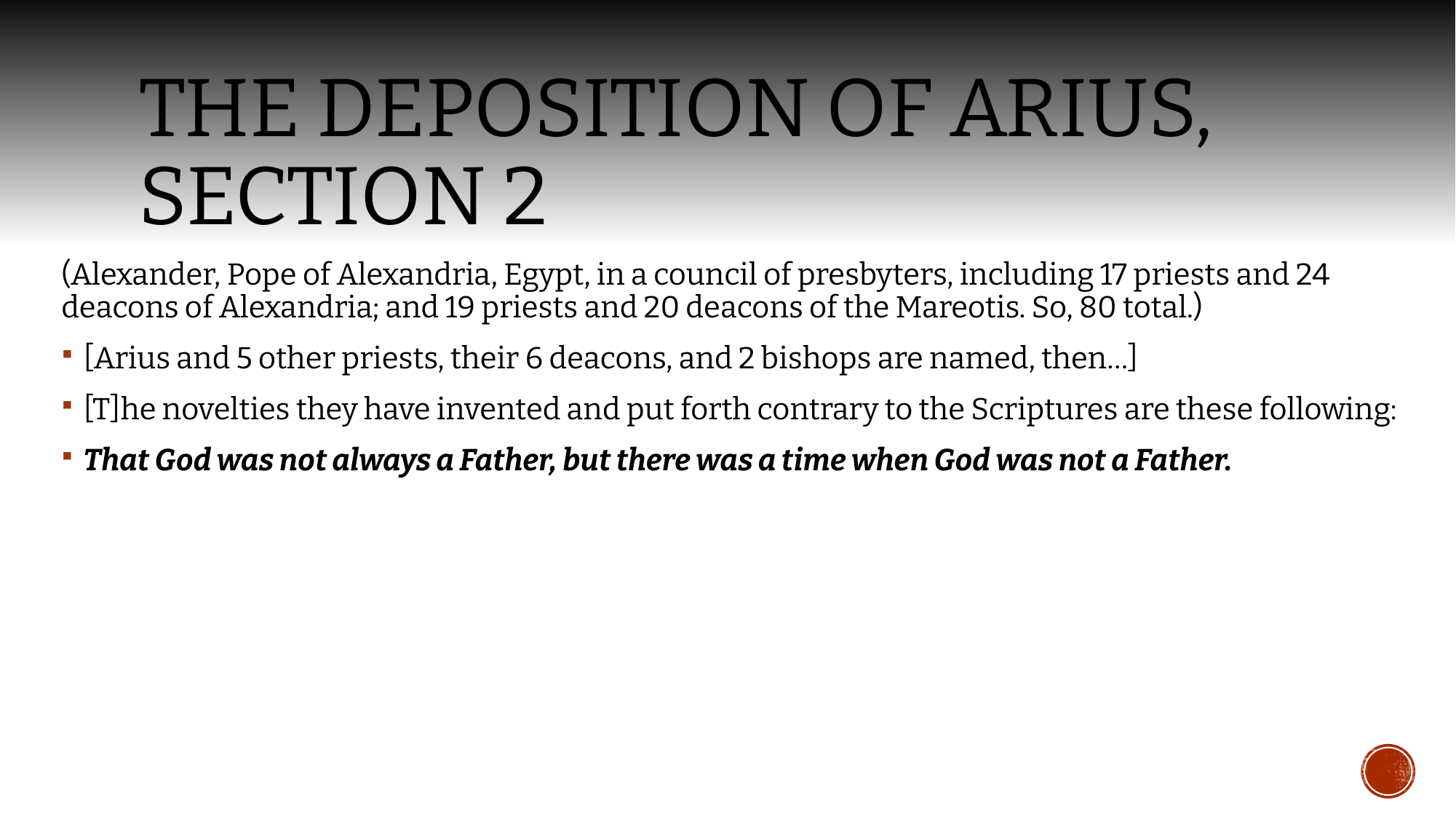

# The Deposition of Arius, Section 2
(Alexander, Pope of Alexandria, Egypt, in a council of presbyters, including 17 priests and 24 deacons of Alexandria; and 19 priests and 20 deacons of the Mareotis. So, 80 total.)
[Arius and 5 other priests, their 6 deacons, and 2 bishops are named, then…]
[T]he novelties they have invented and put forth contrary to the Scriptures are these following:
That God was not always a Father, but there was a time when God was not a Father.